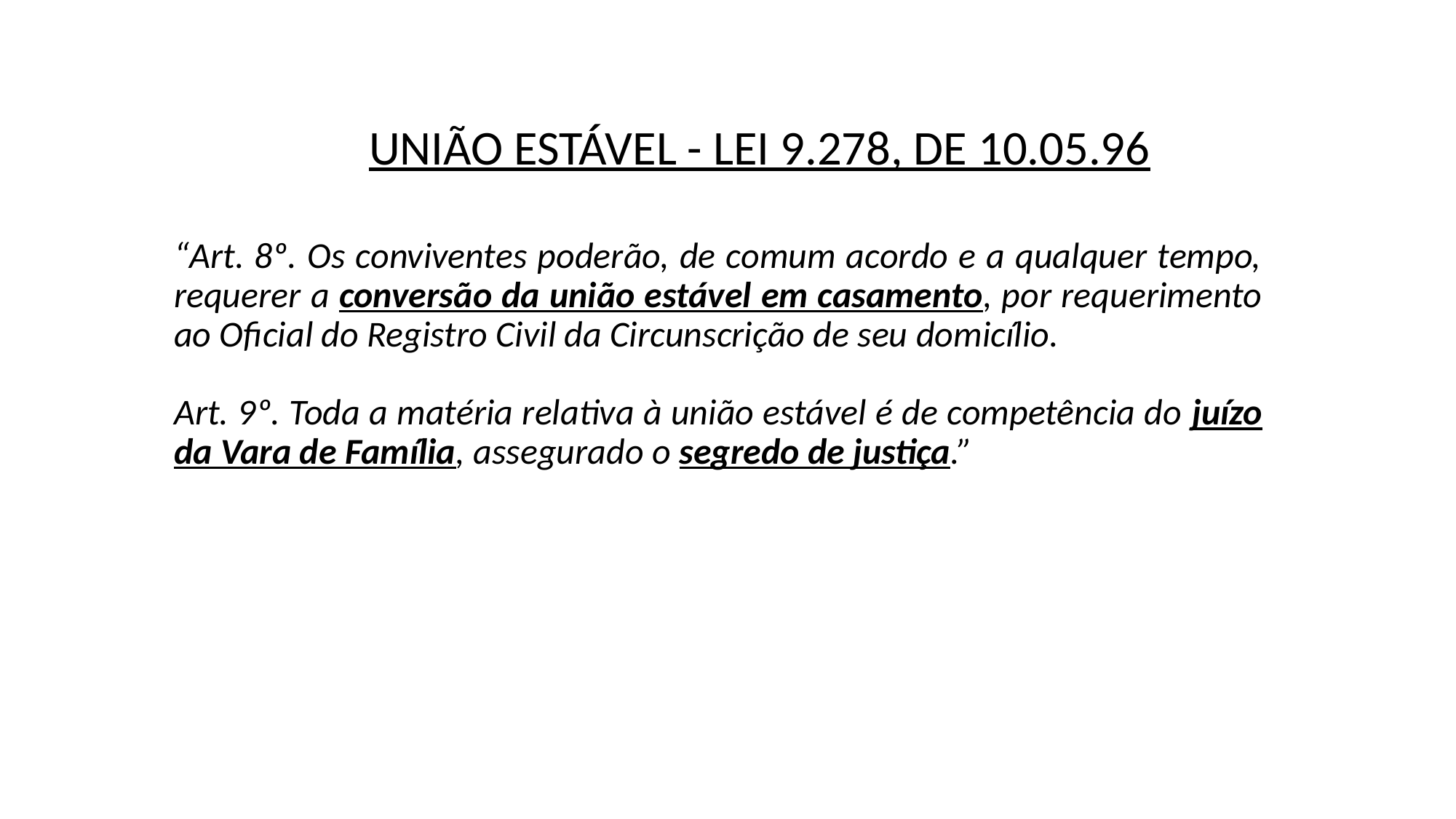

# UNIÃO ESTÁVEL - LEI 9.278, DE 10.05.96
“Art. 8º. Os conviventes poderão, de comum acordo e a qualquer tempo, requerer a conversão da união estável em casamento, por requerimento ao Oficial do Registro Civil da Circunscrição de seu domicílio.

Art. 9º. Toda a matéria relativa à união estável é de competência do juízo da Vara de Família, assegurado o segredo de justiça.”